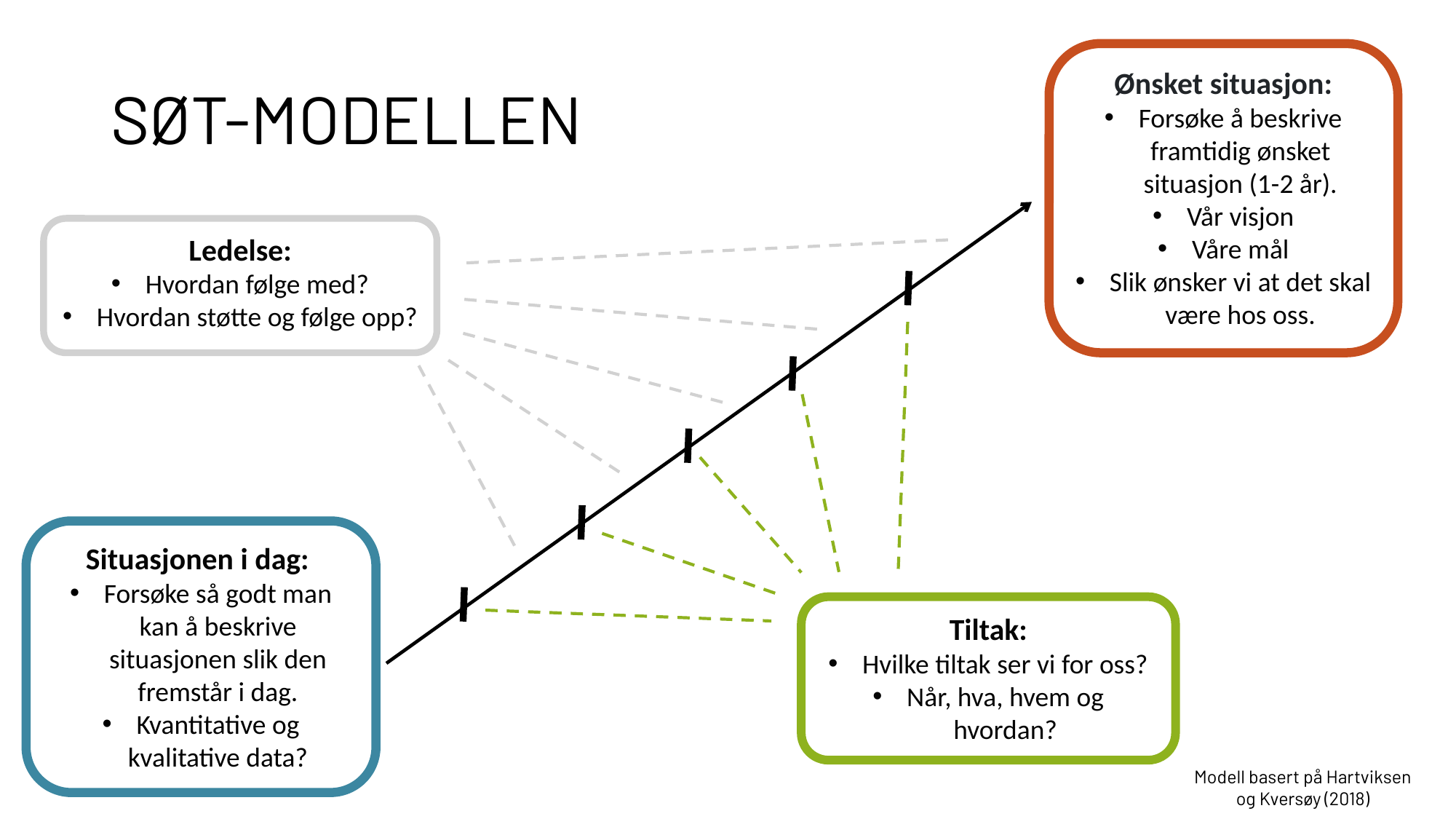

# SØT-MODELLEN
Ønsket situasjon:
Forsøke å beskrive framtidig ønsket situasjon (1-2 år).
Vår visjon
Våre mål
Slik ønsker vi at det skal være hos oss.

Ledelse:
Hvordan følge med?
Hvordan støtte og følge opp?
Situasjonen i dag:
Forsøke så godt man kan å beskrive situasjonen slik den fremstår i dag.
Kvantitative og kvalitative data?

Tiltak:
Hvilke tiltak ser vi for oss?
Når, hva, hvem og hvordan?
Modell basert på Hartviksen og Kversøy (2018)